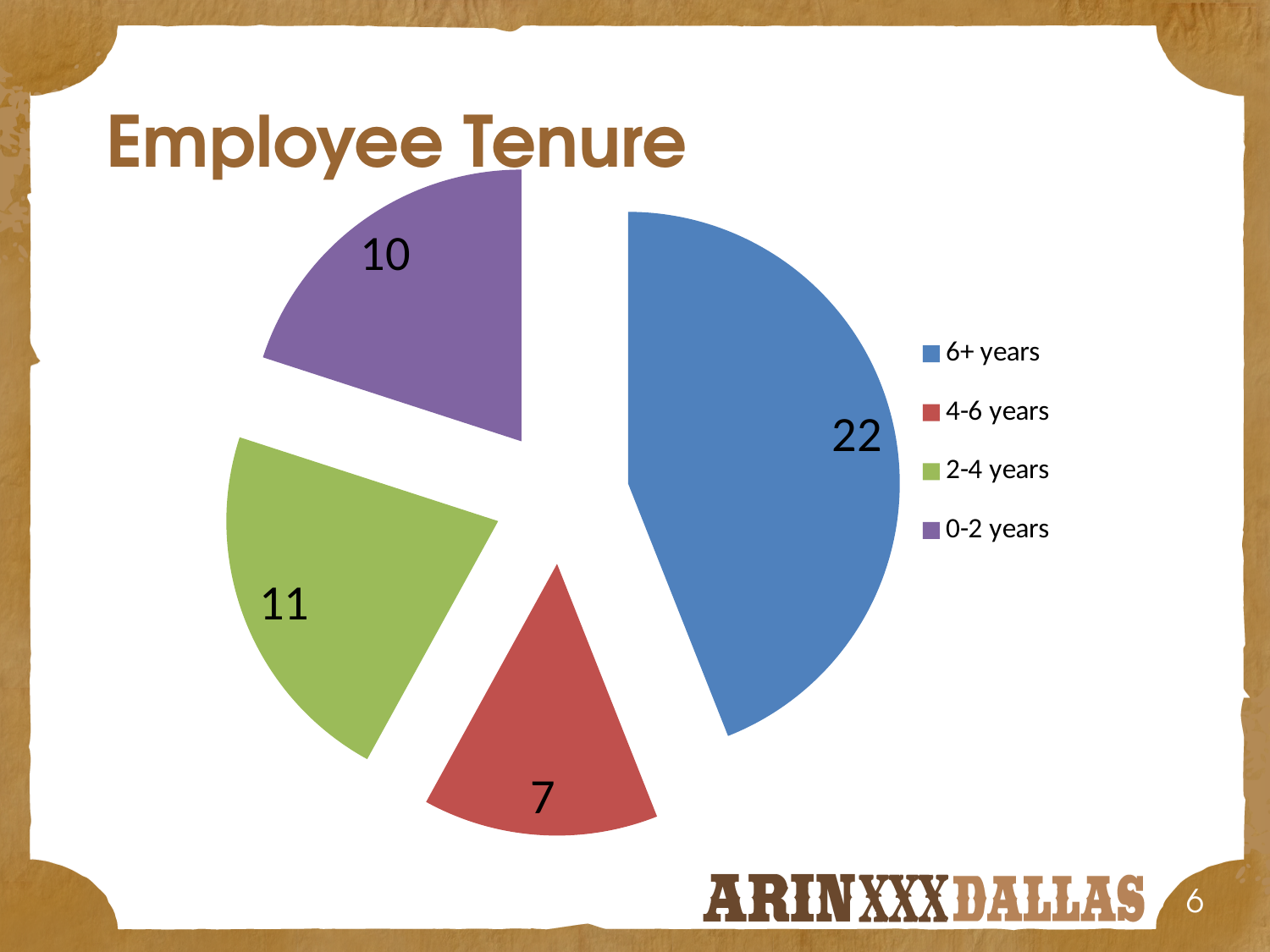

# Employee Tenure

### Chart

| Category |  |
|---|---|
| 6+ years | 22.0 |
| 4-6 years | 7.0 |
| 2-4 years | 11.0 |
| 0-2 years | 10.0 |
6